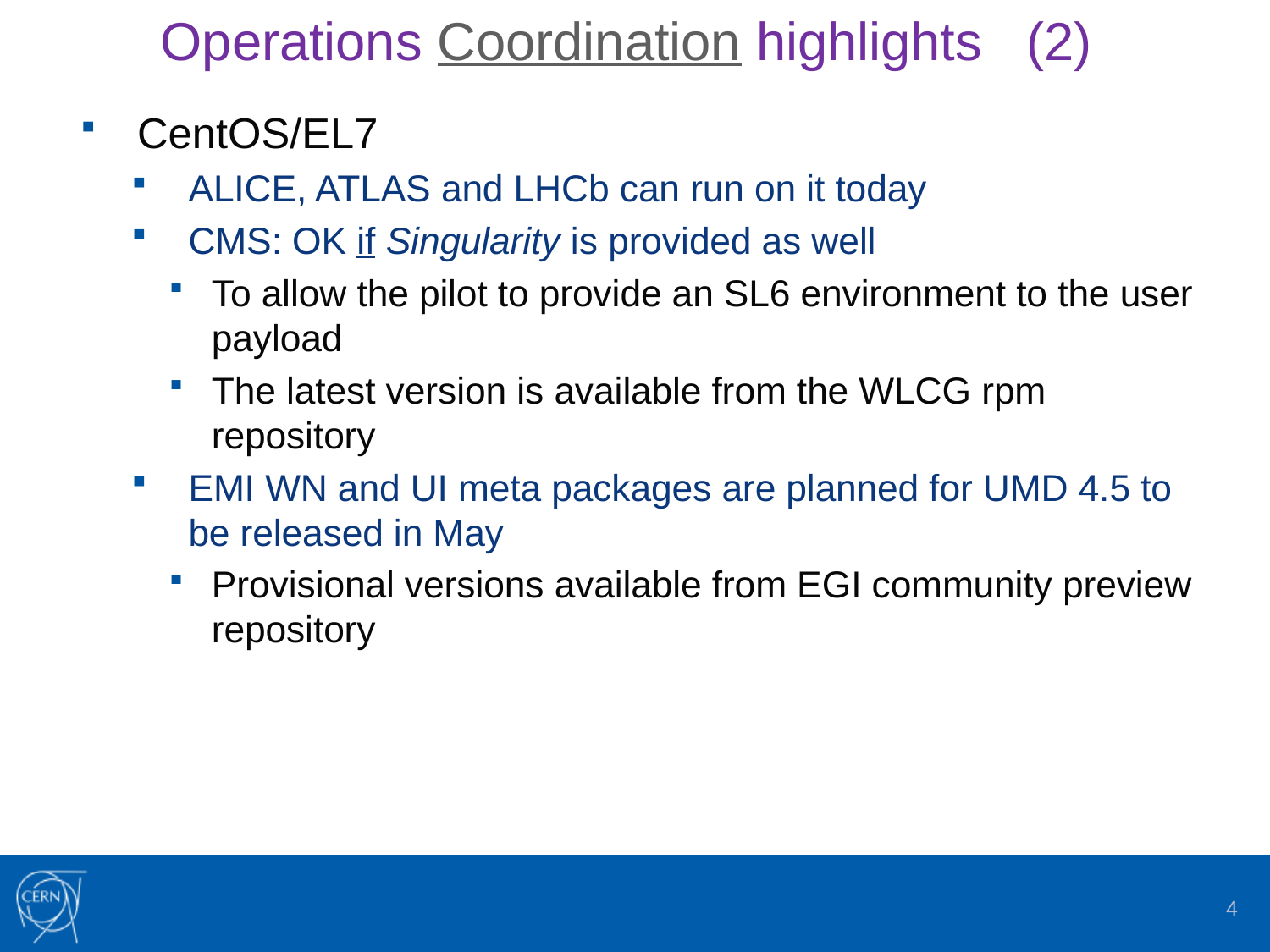

# Operations Coordination highlights   (2)
CentOS/EL7
ALICE, ATLAS and LHCb can run on it today
CMS: OK if Singularity is provided as well
To allow the pilot to provide an SL6 environment to the user payload
The latest version is available from the WLCG rpm repository
EMI WN and UI meta packages are planned for UMD 4.5 to be released in May
Provisional versions available from EGI community preview repository

4